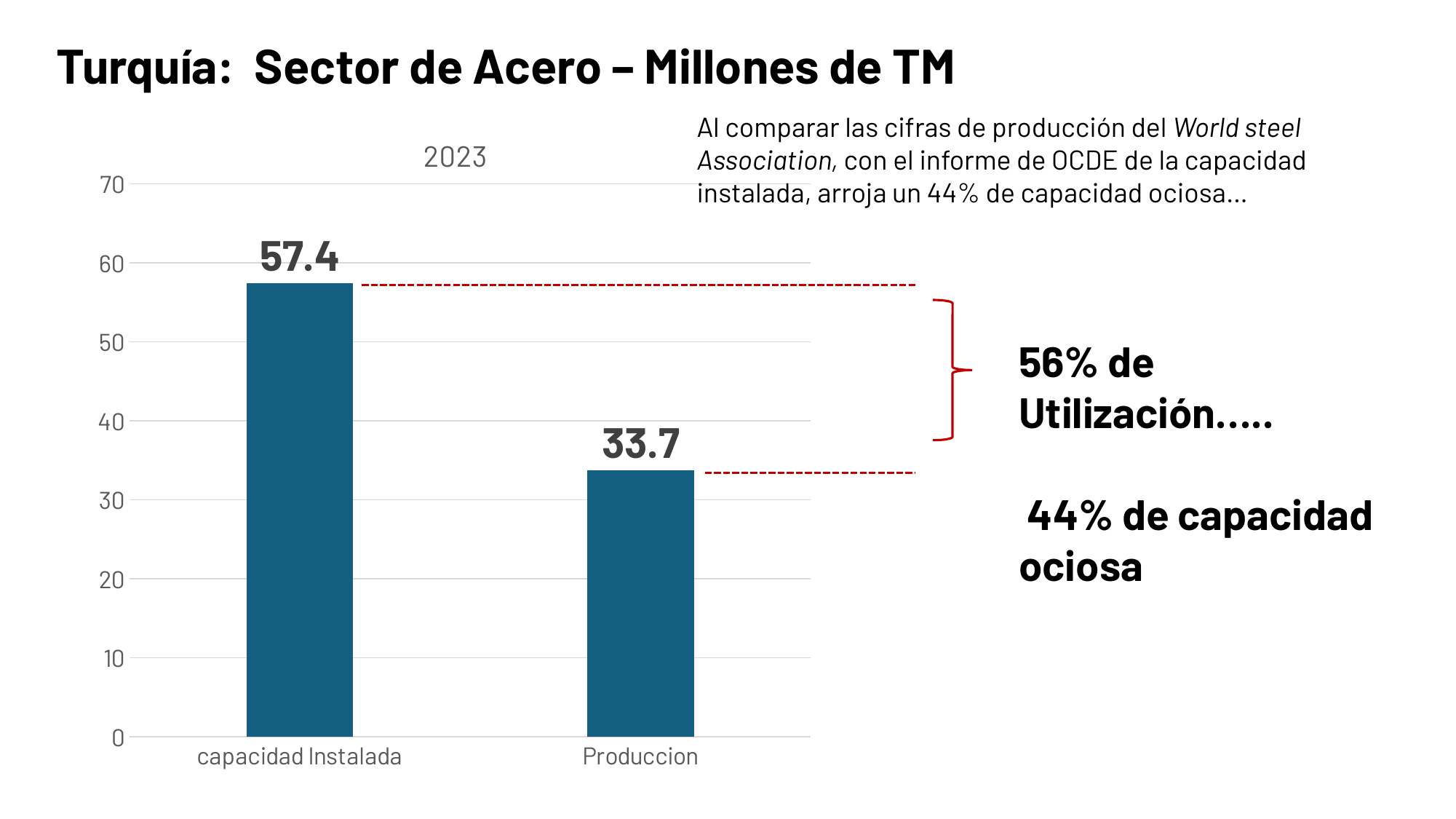

Turquía:  Sector de Acero – Millones de TM
Al comparar las cifras de producción del World steel Association, con el informe de OCDE de la capacidad instalada, arroja un 44% de capacidad ociosa…

### Chart:

| Category | 2023 |
|---|---|
| capacidad Instalada | 57.4 |
| Produccion | 33.7 |
56% de Utilización…..

 44% de capacidad ociosa